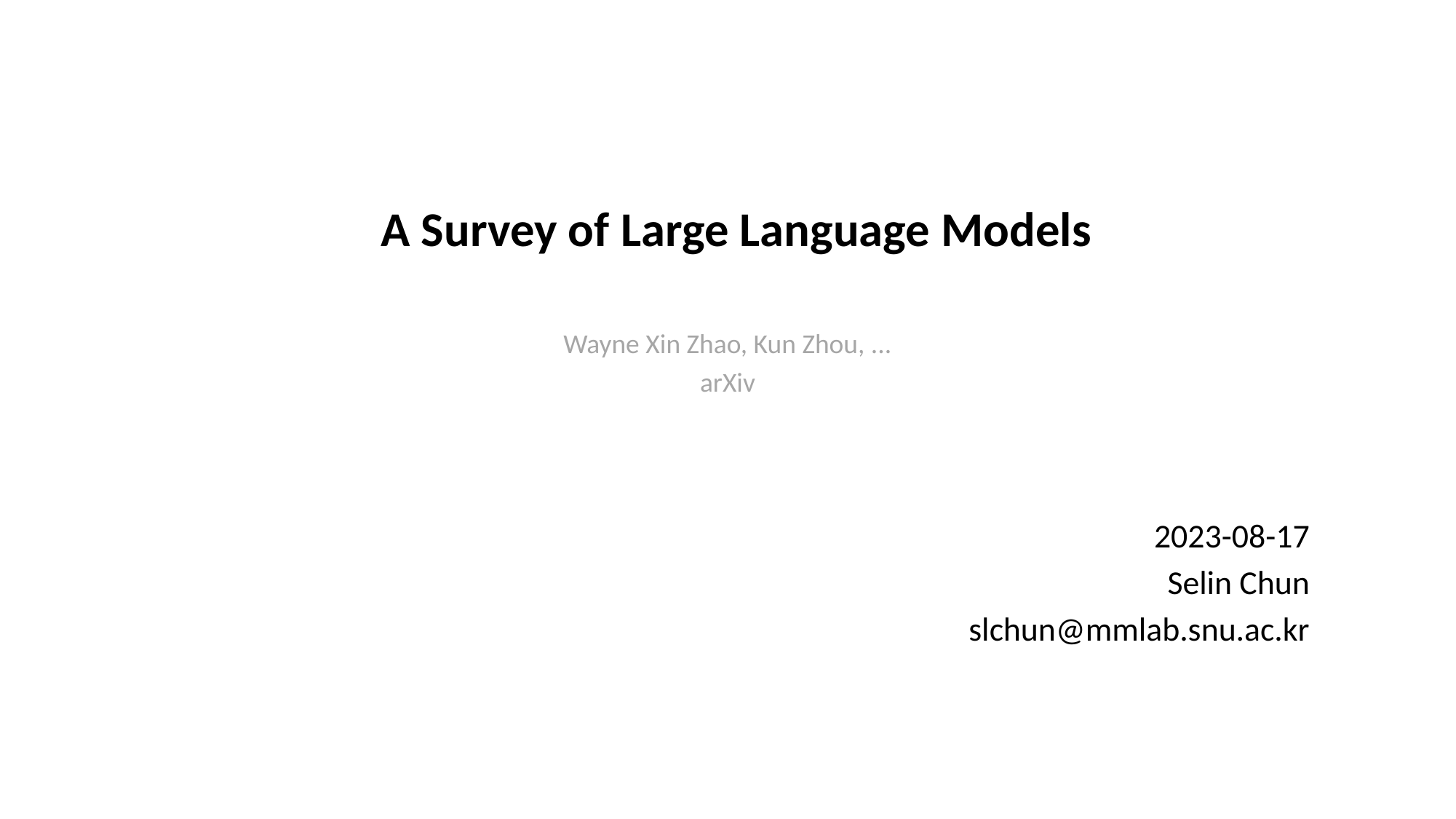

# A Survey of Large Language Models
Wayne Xin Zhao, Kun Zhou, ...
arXiv

2023-08-17
Selin Chun
slchun@mmlab.snu.ac.kr